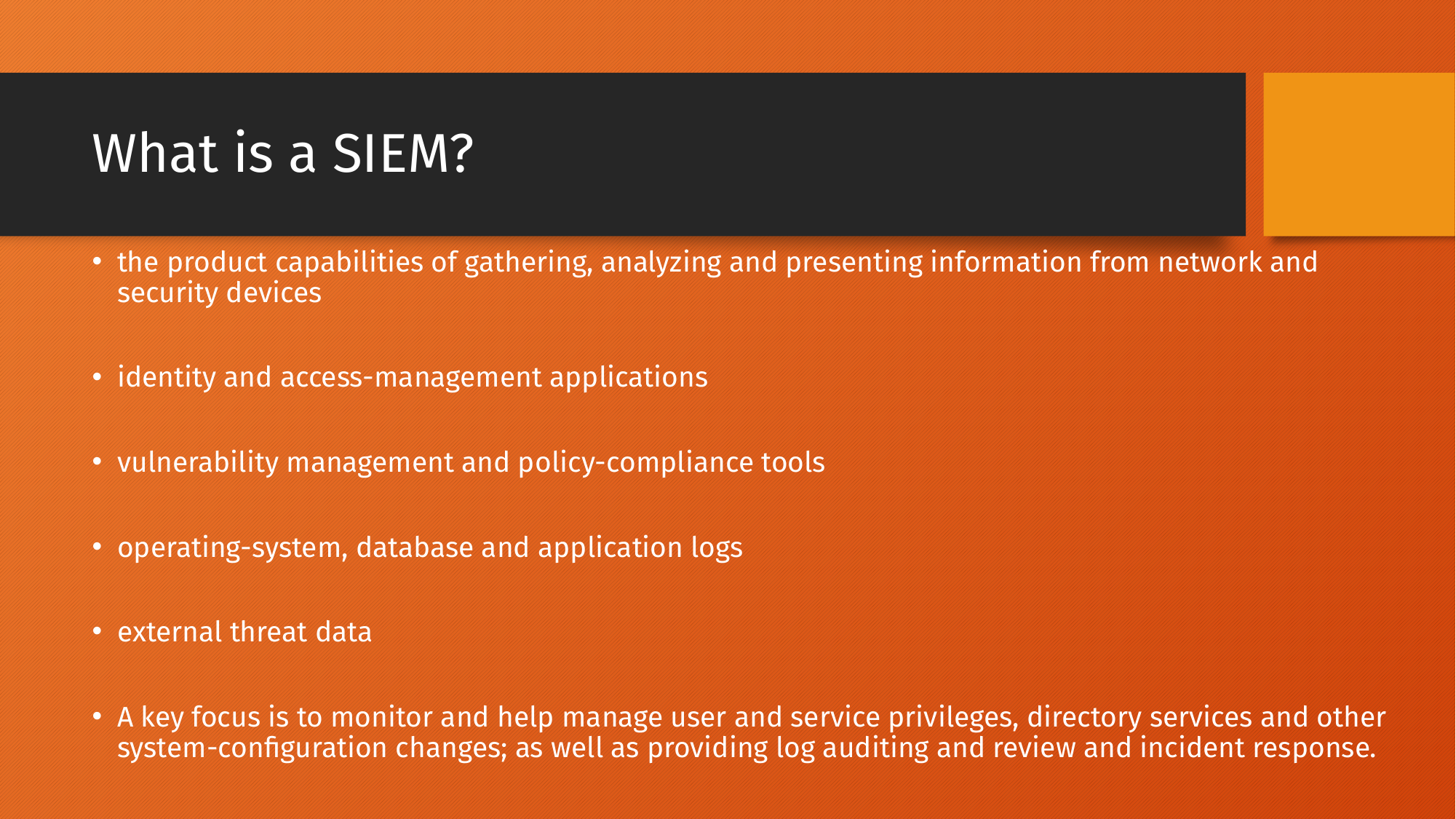

# What is a SIEM?
the product capabilities of gathering, analyzing and presenting information from network and security devices

identity and access-management applications

vulnerability management and policy-compliance tools

operating-system, database and application logs

external threat data

A key focus is to monitor and help manage user and service privileges, directory services and other system-configuration changes; as well as providing log auditing and review and incident response.